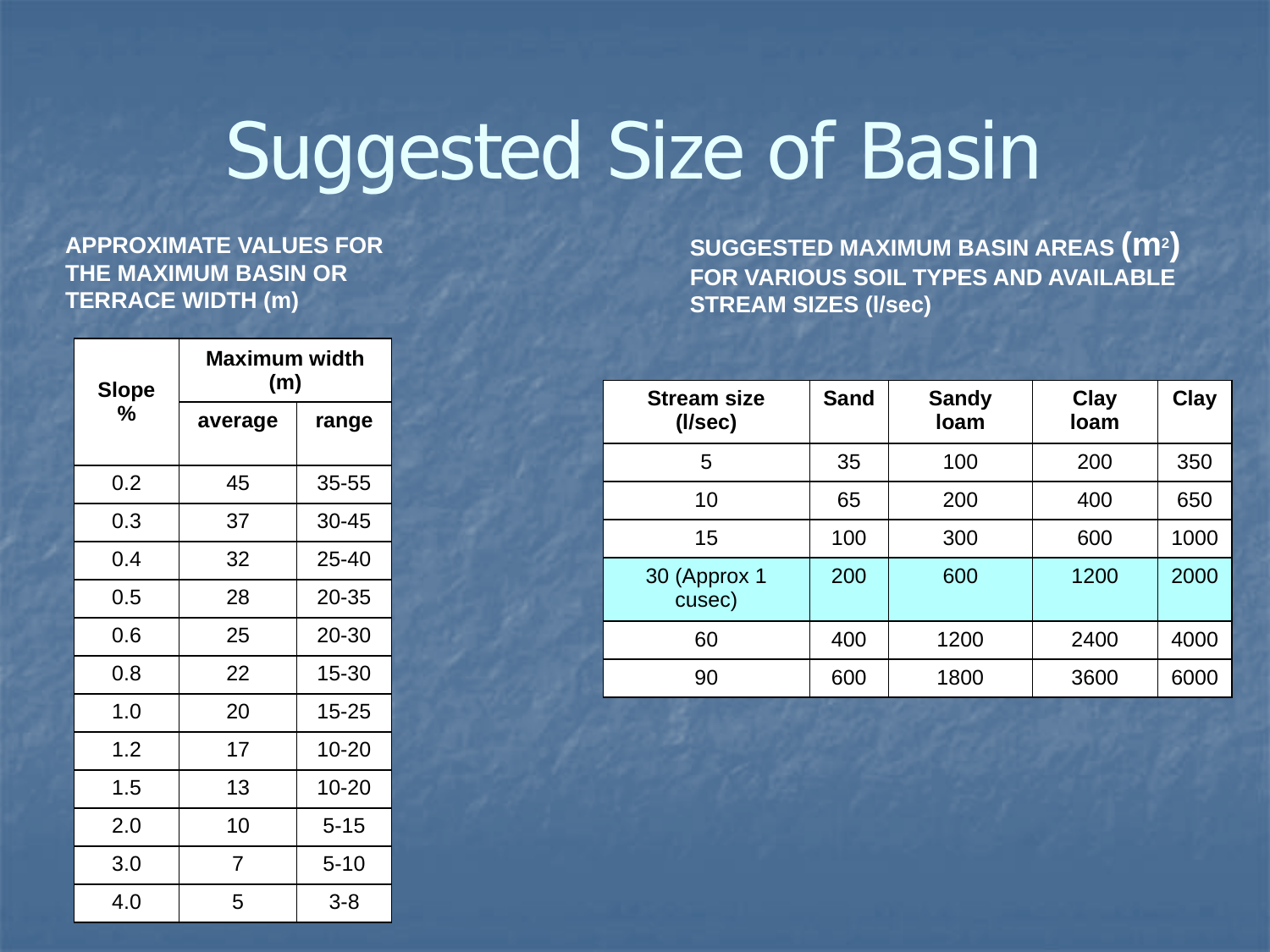

# Suggested Size of Basin
SUGGESTED MAXIMUM BASIN AREAS (m2) FOR VARIOUS SOIL TYPES AND AVAILABLE STREAM SIZES (l/sec)

APPROXIMATE VALUES FOR THE MAXIMUM BASIN OR TERRACE WIDTH (m)

| Slope % | Maximum width (m) |  |
| --- | --- | --- |
|  | average | range |
| 0.2 | 45 | 35-55 |
| 0.3 | 37 | 30-45 |
| 0.4 | 32 | 25-40 |
| 0.5 | 28 | 20-35 |
| 0.6 | 25 | 20-30 |
| 0.8 | 22 | 15-30 |
| 1.0 | 20 | 15-25 |
| 1.2 | 17 | 10-20 |
| 1.5 | 13 | 10-20 |
| 2.0 | 10 | 5-15 |
| 3.0 | 7 | 5-10 |
| 4.0 | 5 | 3-8 |
| Stream size (l/sec) | Sand | Sandy loam | Clay loam | Clay |
| --- | --- | --- | --- | --- |
| 5 | 35 | 100 | 200 | 350 |
| 10 | 65 | 200 | 400 | 650 |
| 15 | 100 | 300 | 600 | 1000 |
| 30 (Approx 1 cusec) | 200 | 600 | 1200 | 2000 |
| 60 | 400 | 1200 | 2400 | 4000 |
| 90 | 600 | 1800 | 3600 | 6000 |